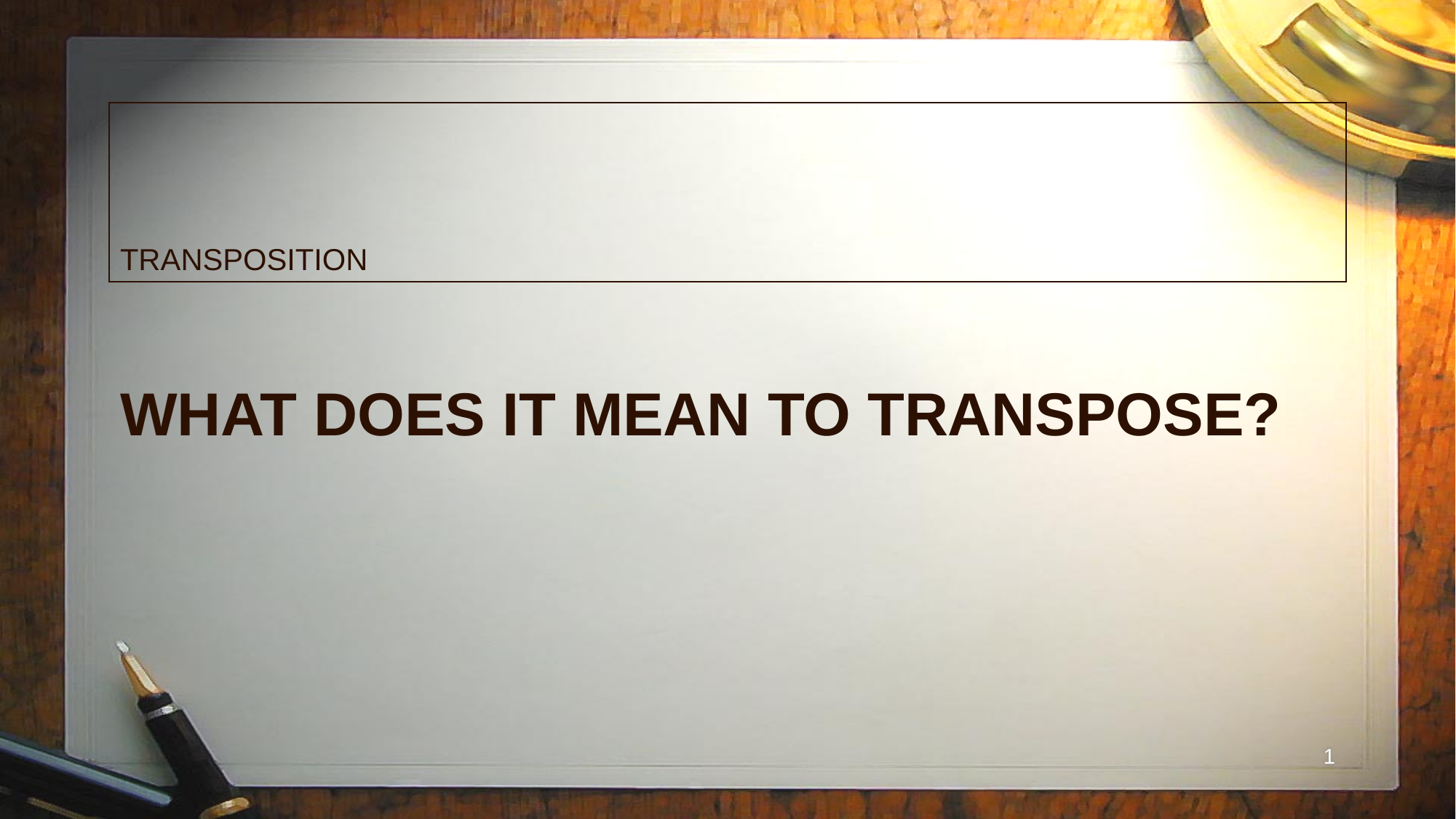

TRANSPOSITION
# What does it mean to transpose?
1